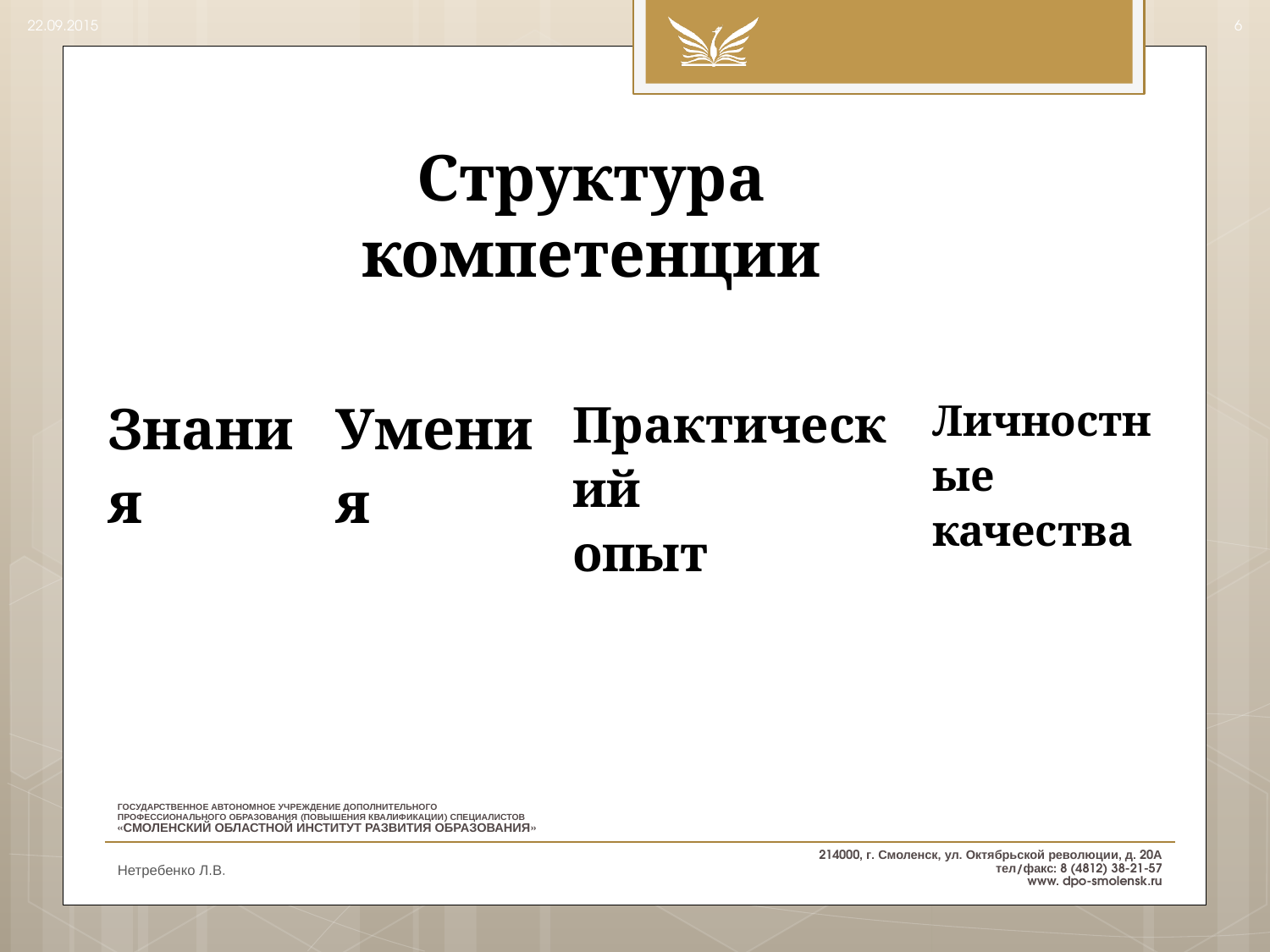

22.09.2015
6
Структура компетенции
#
| Знания | Умения | Практический опыт | Личностные качества |
| --- | --- | --- | --- |

Нетребенко Л.В.